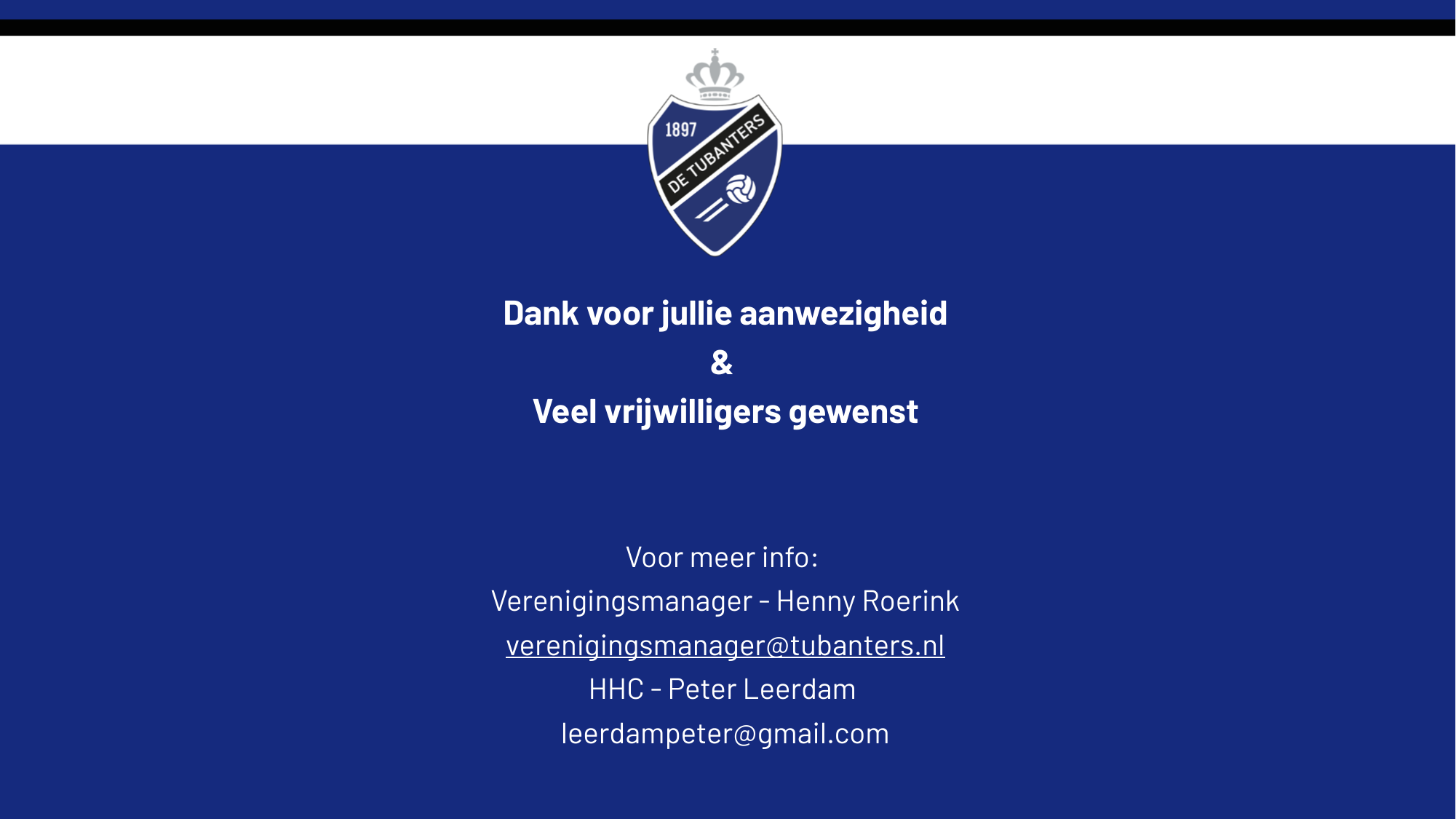

Dank voor jullie aanwezigheid
&
Veel vrijwilligers gewenst

Voor meer info:
Verenigingsmanager - Henny Roerink
verenigingsmanager@tubanters.nl
HHC - Peter Leerdam
leerdampeter@gmail.com